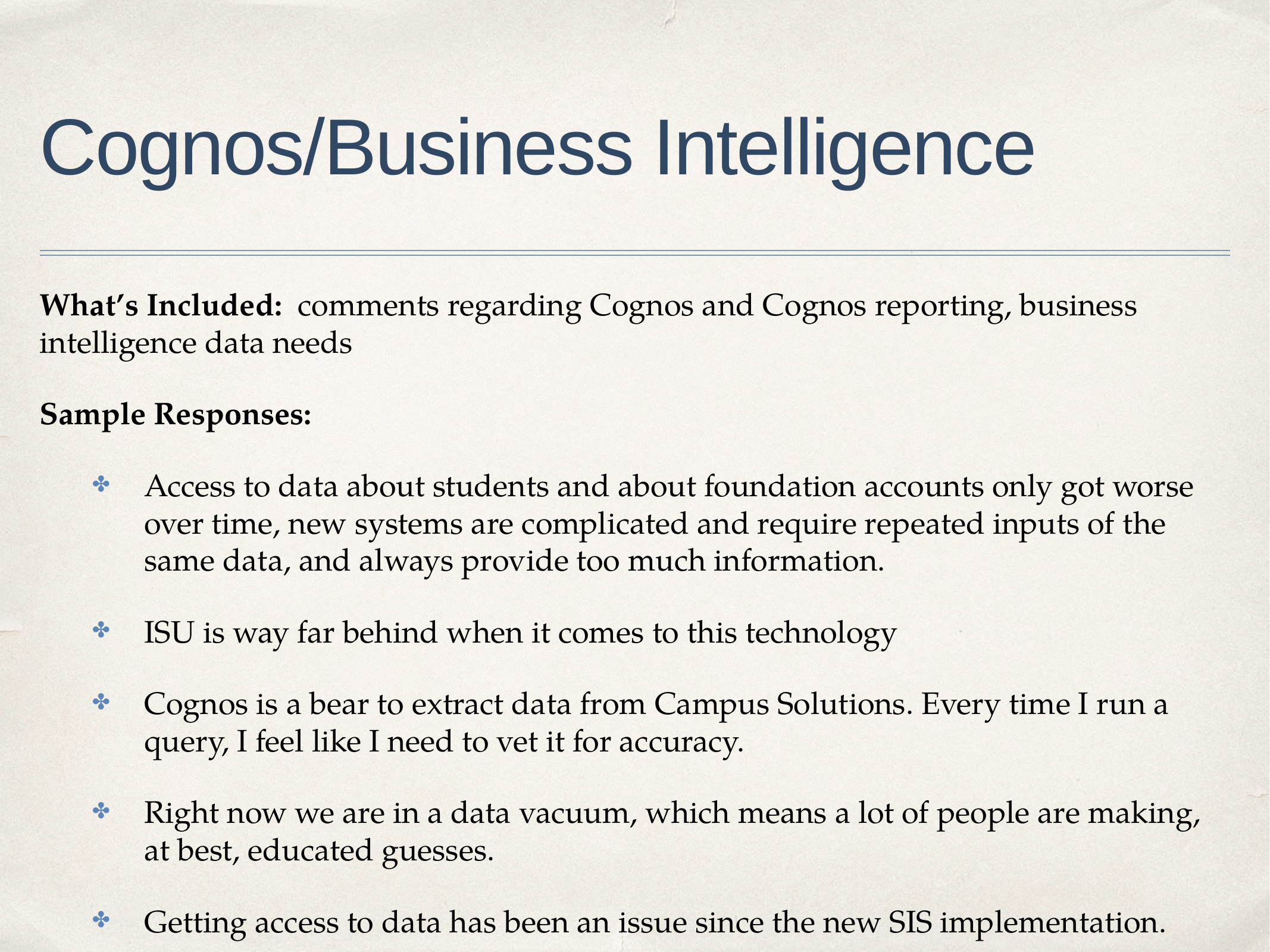

# Cognos/Business Intelligence
What’s Included:  comments regarding Cognos and Cognos reporting, business intelligence data needs
Sample Responses:
Access to data about students and about foundation accounts only got worse over time, new systems are complicated and require repeated inputs of the same data, and always provide too much information.
ISU is way far behind when it comes to this technology
Cognos is a bear to extract data from Campus Solutions. Every time I run a query, I feel like I need to vet it for accuracy.
Right now we are in a data vacuum, which means a lot of people are making, at best, educated guesses.
Getting access to data has been an issue since the new SIS implementation.